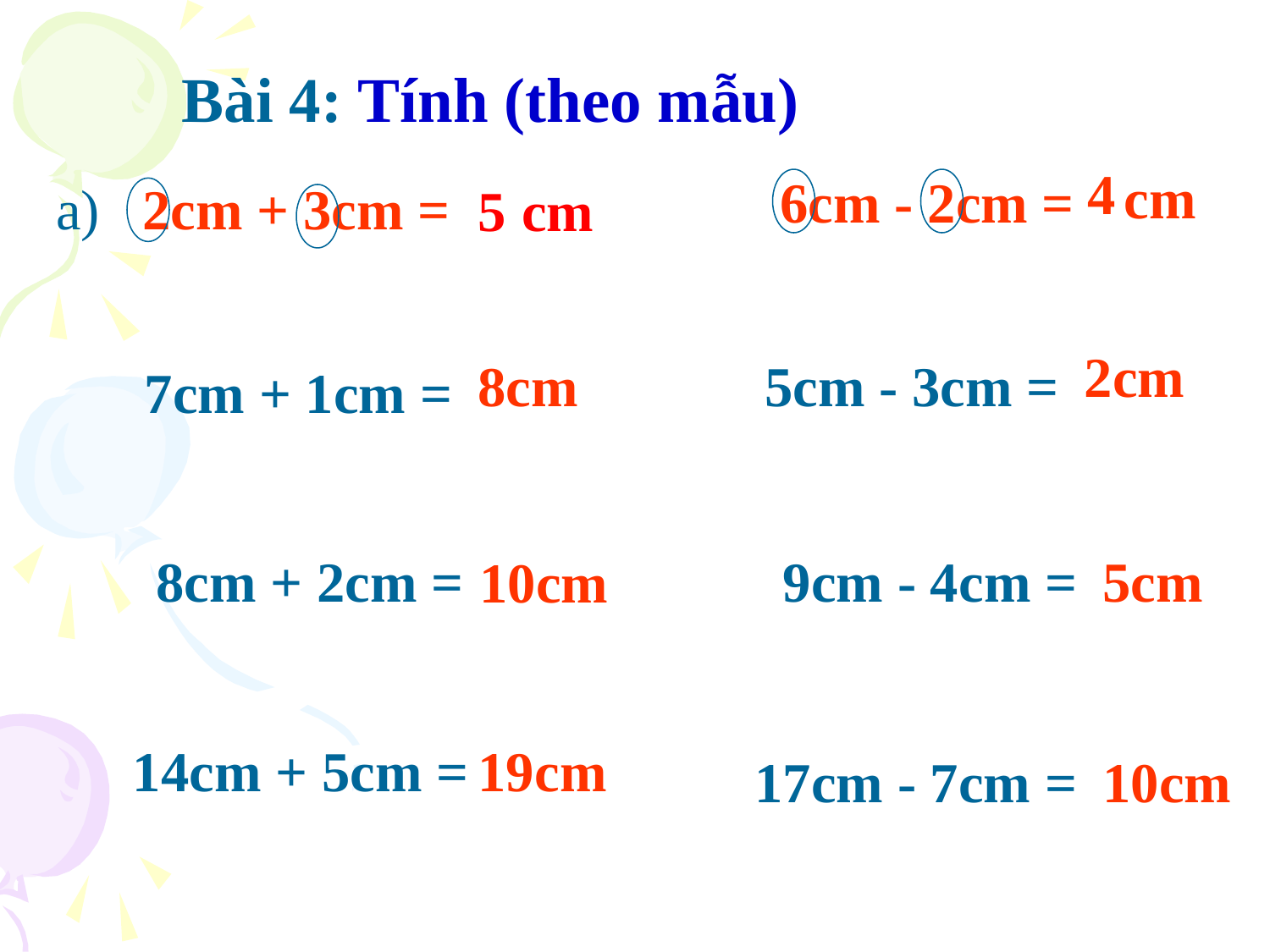

Bài 4: Tính (theo mẫu)
4
cm
 6cm - 2cm =
a)   2cm + 3cm =
5
cm

2cm
8cm
5cm - 3cm =
    7cm + 1cm =

    8cm + 2cm =
    9cm - 4cm =
5cm
10cm

    14cm + 5cm =
19cm

17cm - 7cm =
10cm